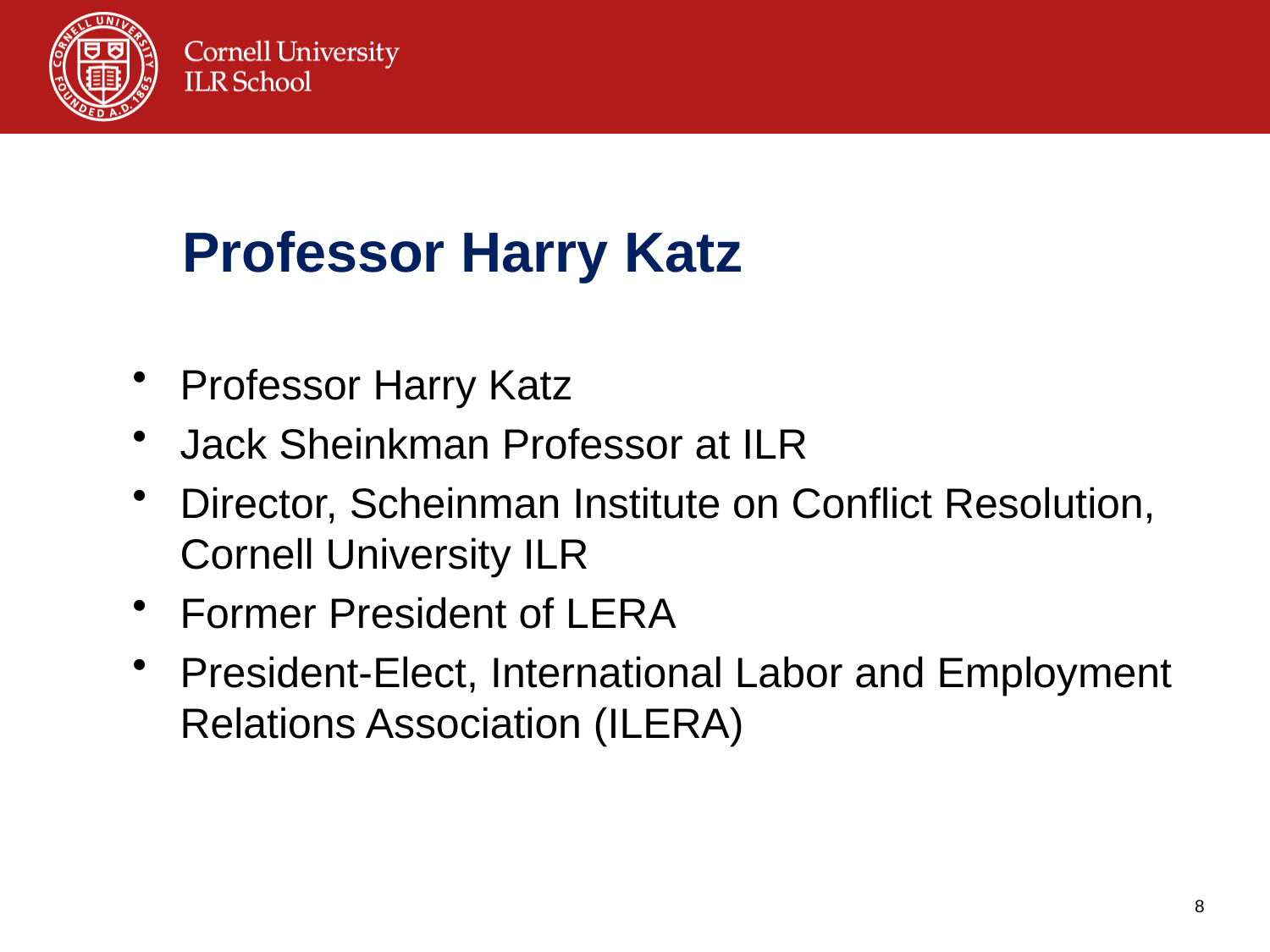

# Professor Harry Katz
Professor Harry Katz
Jack Sheinkman Professor at ILR
Director, Scheinman Institute on Conflict Resolution, Cornell University ILR
Former President of LERA
President-Elect, International Labor and Employment Relations Association (ILERA)

8